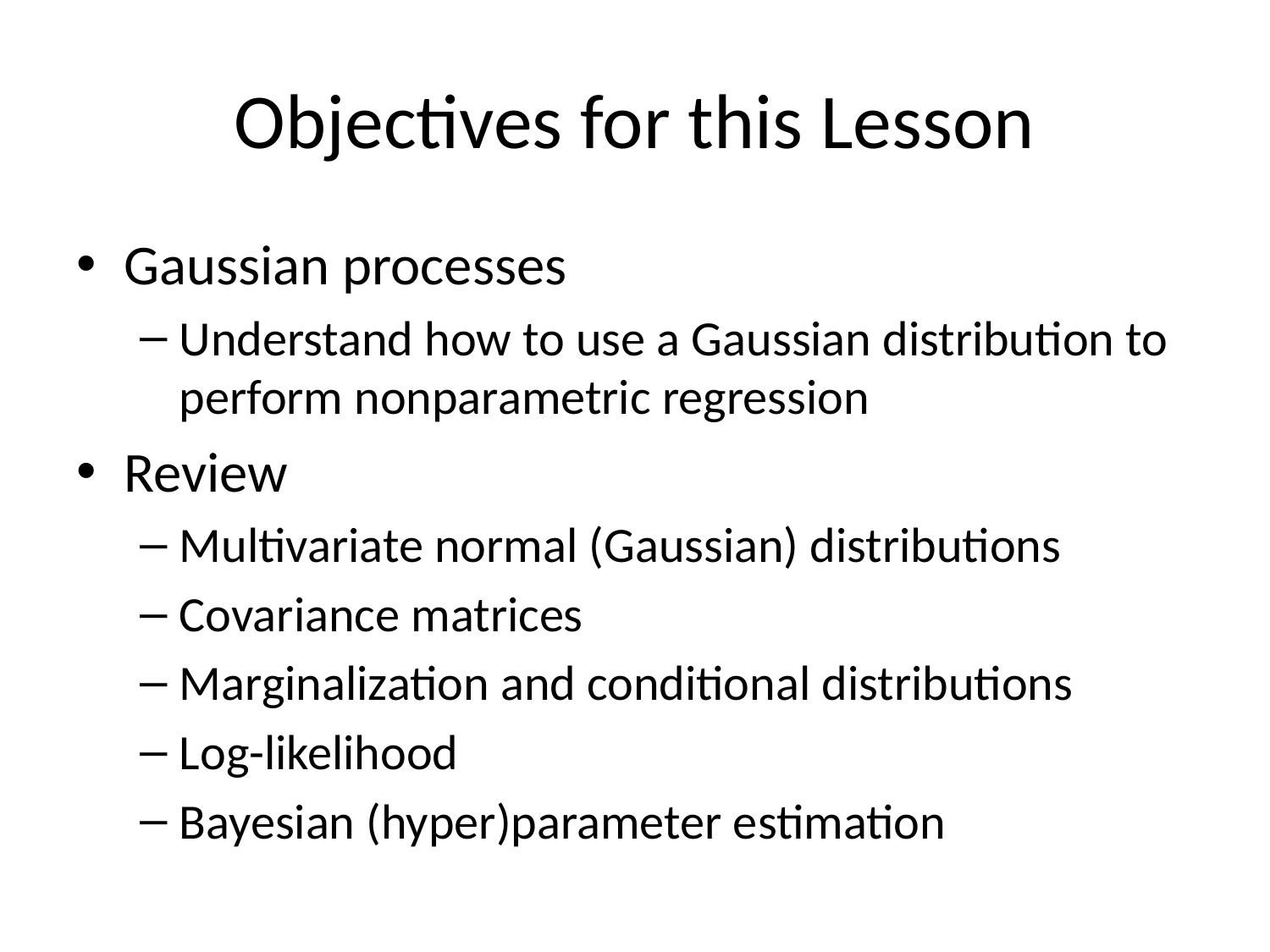

# Objectives for this Lesson
Gaussian processes
Understand how to use a Gaussian distribution to perform nonparametric regression
Review
Multivariate normal (Gaussian) distributions
Covariance matrices
Marginalization and conditional distributions
Log-likelihood
Bayesian (hyper)parameter estimation